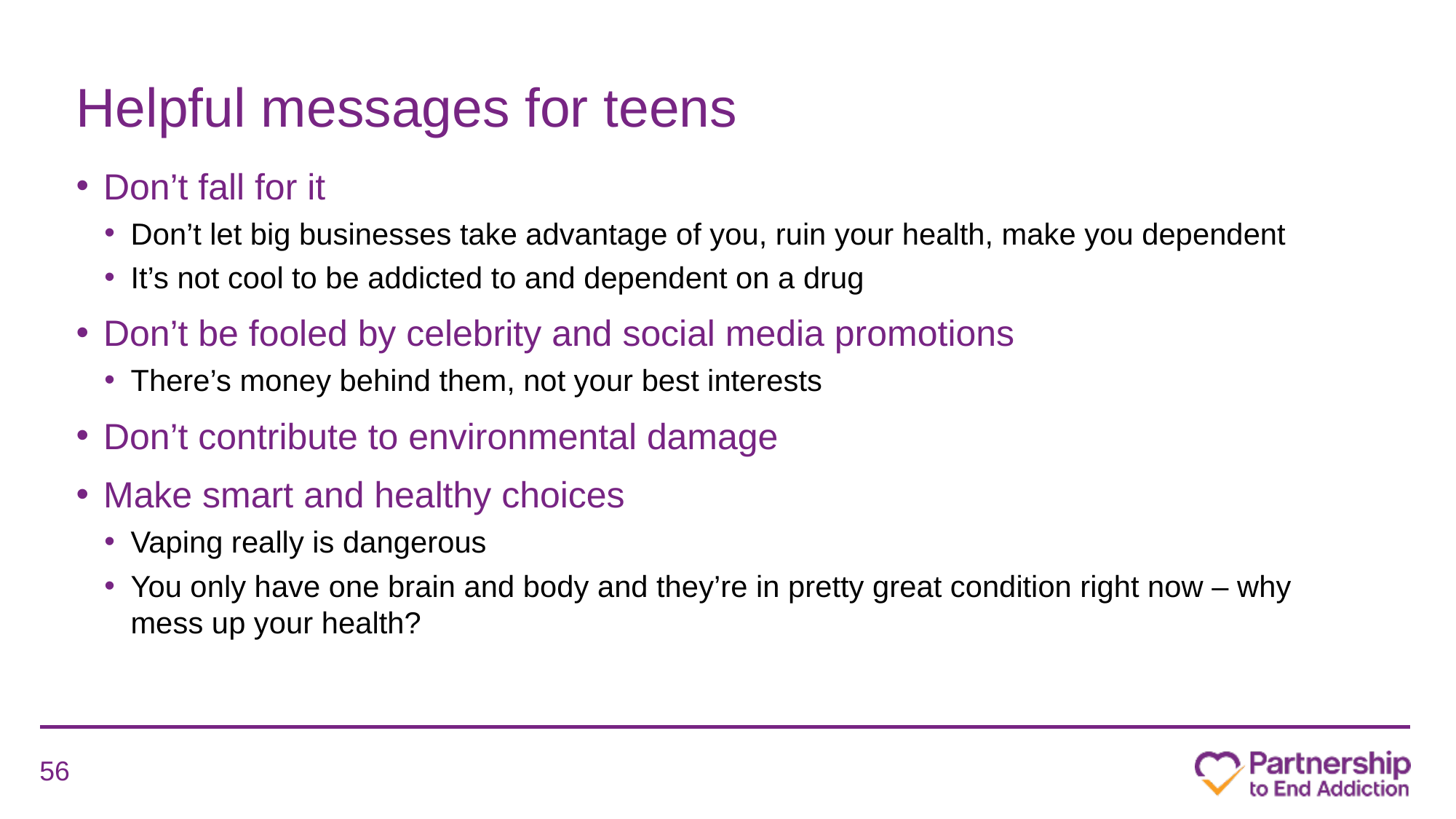

# Helpful messages for teens
Don’t fall for it
Don’t let big businesses take advantage of you, ruin your health, make you dependent
It’s not cool to be addicted to and dependent on a drug
Don’t be fooled by celebrity and social media promotions
There’s money behind them, not your best interests
Don’t contribute to environmental damage
Make smart and healthy choices
Vaping really is dangerous
You only have one brain and body and they’re in pretty great condition right now – why mess up your health?
56